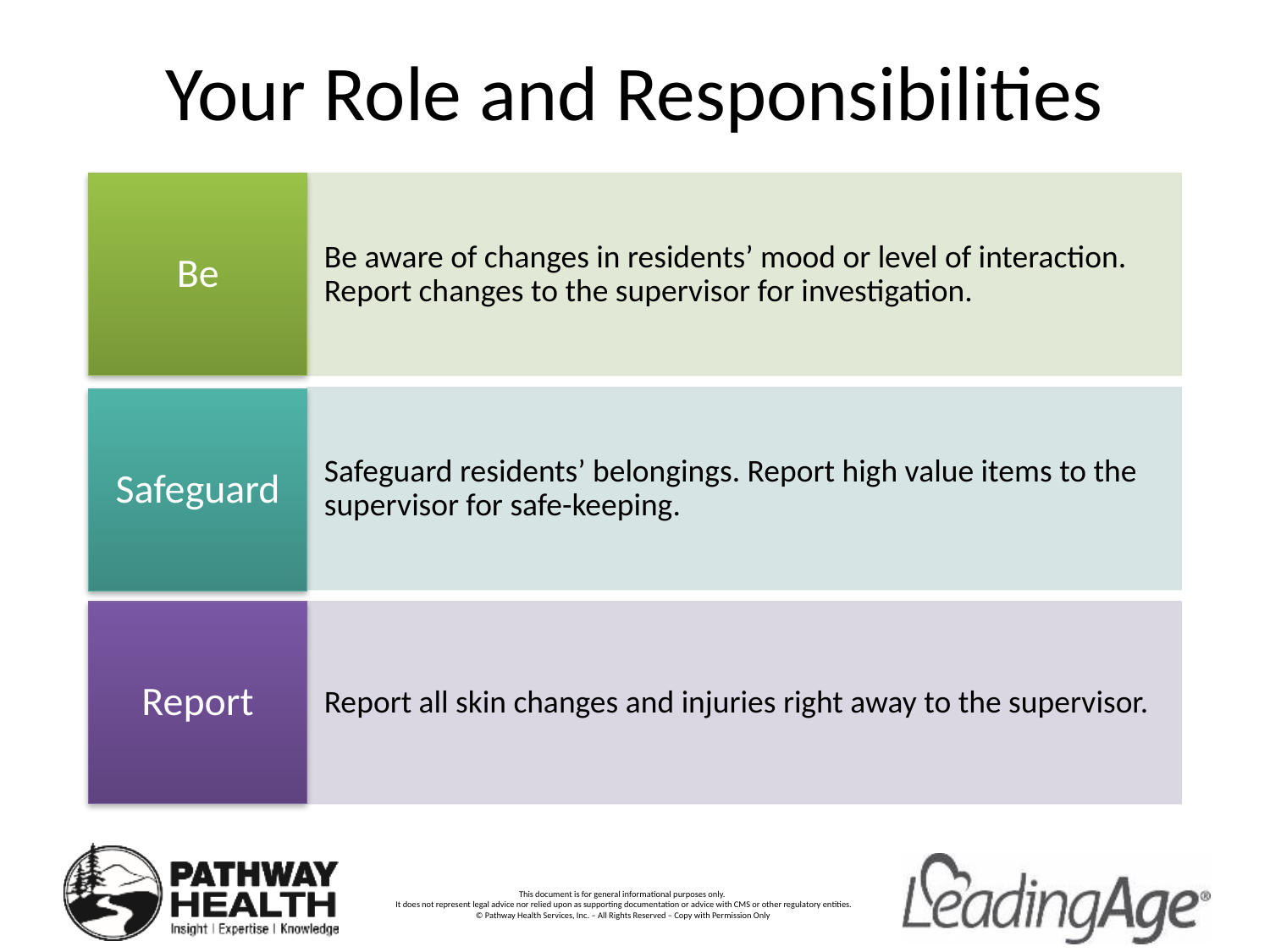

# Your Role and Responsibilities
Be aware of changes in residents’ mood or level of interaction. Report changes to the supervisor for investigation.
Be
Safeguard residents’ belongings. Report high value items to the supervisor for safe-keeping.
Safeguard
Report all skin changes and injuries right away to the supervisor.
Report